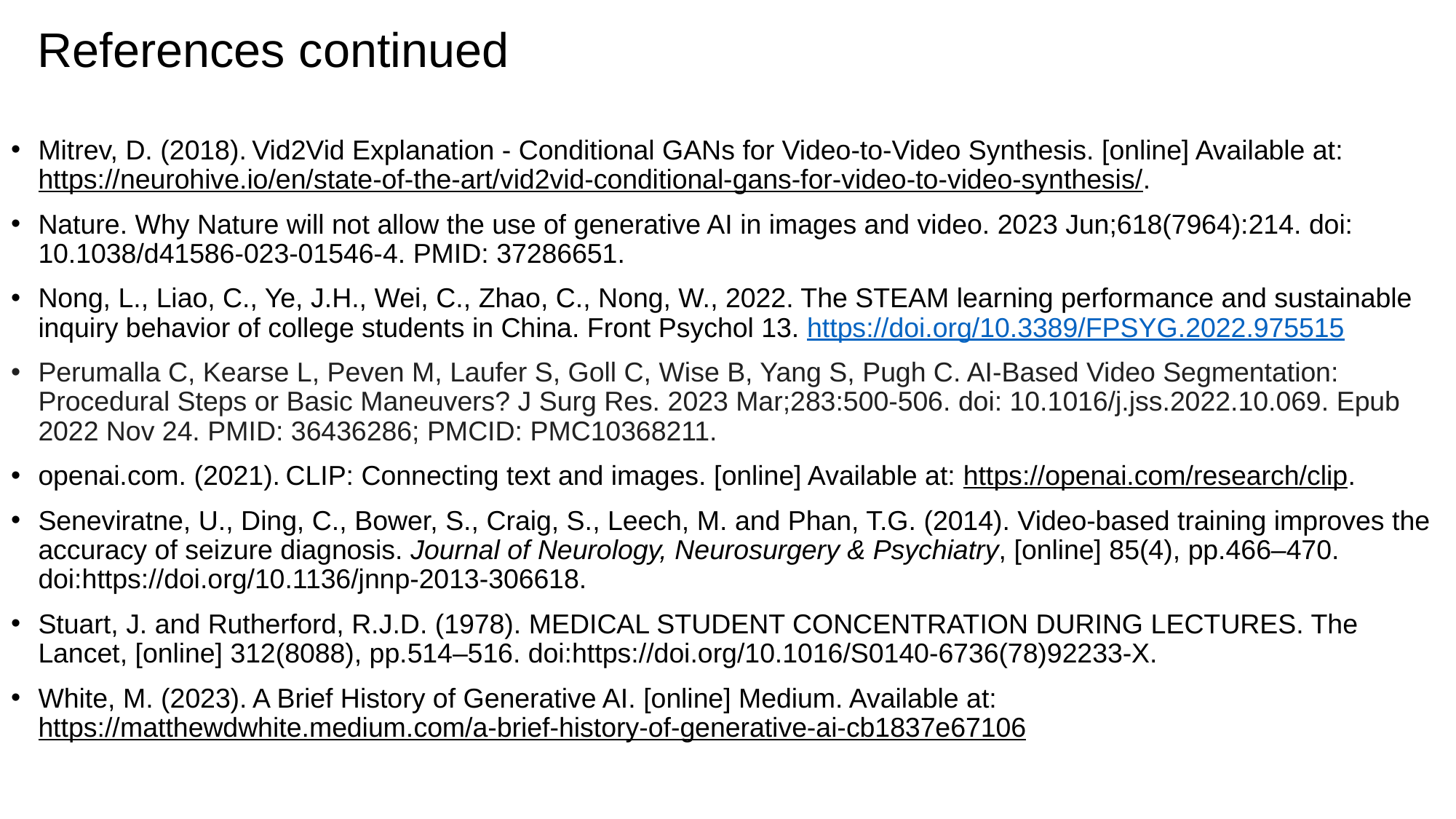

# References continued
Mitrev, D. (2018). Vid2Vid Explanation - Conditional GANs for Video-to-Video Synthesis. [online] Available at: https://neurohive.io/en/state-of-the-art/vid2vid-conditional-gans-for-video-to-video-synthesis/.
Nature. Why Nature will not allow the use of generative AI in images and video. 2023 Jun;618(7964):214. doi: 10.1038/d41586-023-01546-4. PMID: 37286651.
Nong, L., Liao, C., Ye, J.H., Wei, C., Zhao, C., Nong, W., 2022. The STEAM learning performance and sustainable inquiry behavior of college students in China. Front Psychol 13. https://doi.org/10.3389/FPSYG.2022.975515
Perumalla C, Kearse L, Peven M, Laufer S, Goll C, Wise B, Yang S, Pugh C. AI-Based Video Segmentation: Procedural Steps or Basic Maneuvers? J Surg Res. 2023 Mar;283:500-506. doi: 10.1016/j.jss.2022.10.069. Epub 2022 Nov 24. PMID: 36436286; PMCID: PMC10368211.
openai.com. (2021). CLIP: Connecting text and images. [online] Available at: https://openai.com/research/clip.
Seneviratne, U., Ding, C., Bower, S., Craig, S., Leech, M. and Phan, T.G. (2014). Video-based training improves the accuracy of seizure diagnosis. Journal of Neurology, Neurosurgery & Psychiatry, [online] 85(4), pp.466–470. doi:https://doi.org/10.1136/jnnp-2013-306618.
Stuart, J. and Rutherford, R.J.D. (1978). MEDICAL STUDENT CONCENTRATION DURING LECTURES. The Lancet, [online] 312(8088), pp.514–516. doi:https://doi.org/10.1016/S0140-6736(78)92233-X.
White, M. (2023). A Brief History of Generative AI. [online] Medium. Available at: https://matthewdwhite.medium.com/a-brief-history-of-generative-ai-cb1837e67106